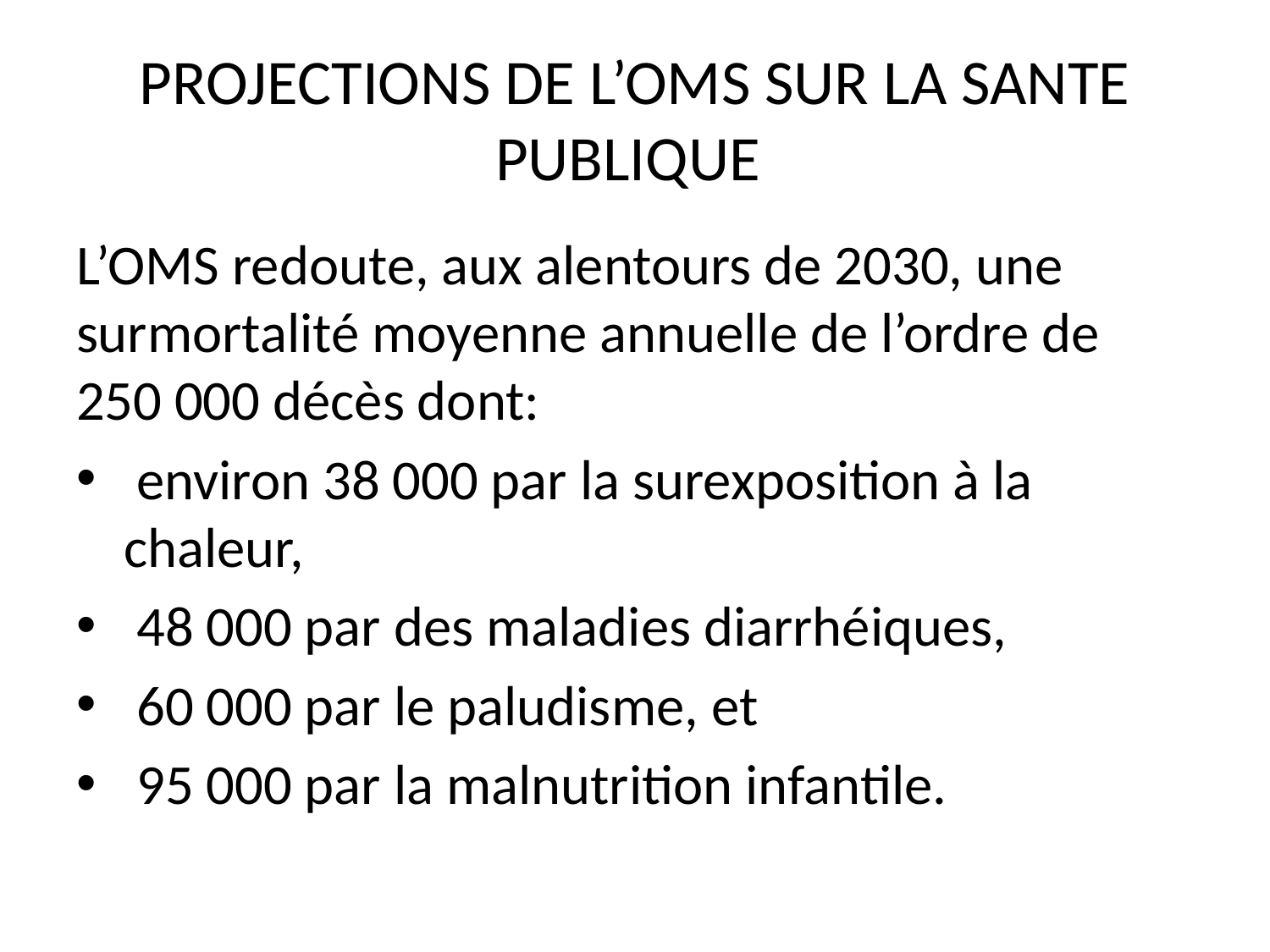

# PROJECTIONS DE L’OMS SUR LA SANTE PUBLIQUE
L’OMS redoute, aux alentours de 2030, une surmortalité moyenne annuelle de l’ordre de 250 000 décès dont:
 environ 38 000 par la surexposition à la chaleur,
 48 000 par des maladies diarrhéiques,
 60 000 par le paludisme, et
 95 000 par la malnutrition infantile.